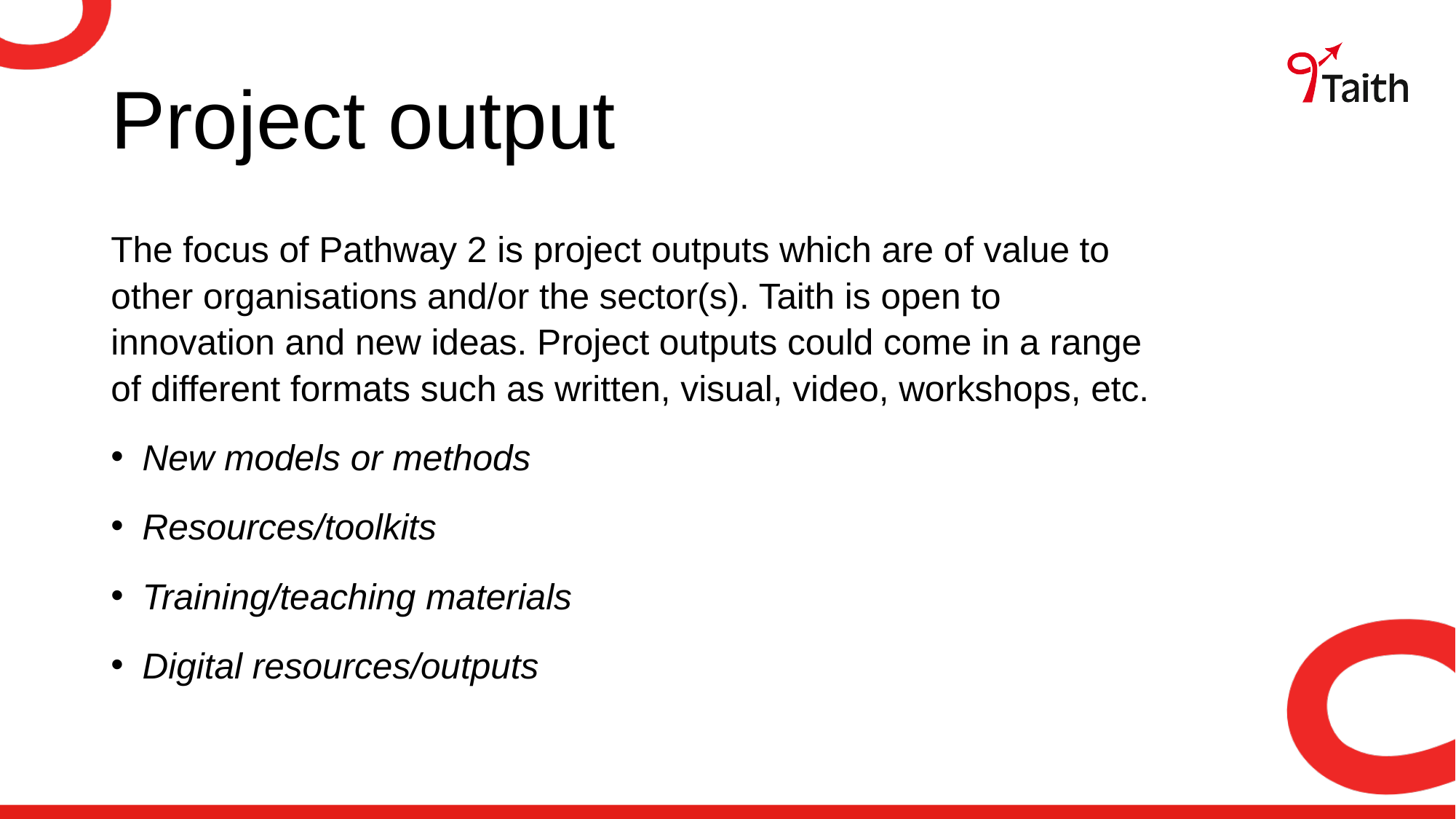

# Project output
The focus of Pathway 2 is project outputs which are of value to other organisations and/or the sector(s). Taith is open to innovation and new ideas. Project outputs could come in a range of different formats such as written, visual, video, workshops, etc.
New models or methods
Resources/toolkits
Training/teaching materials
Digital resources/outputs